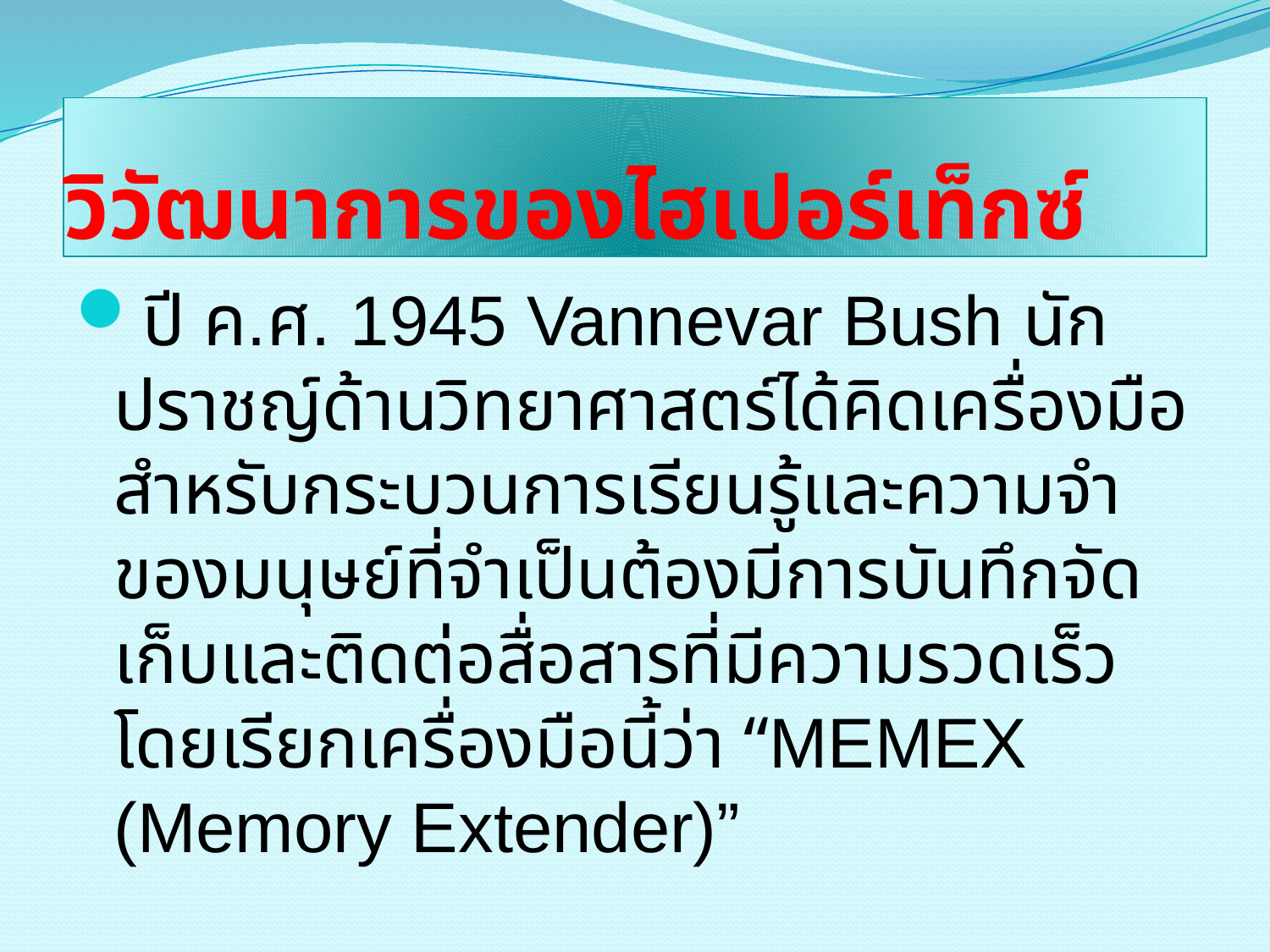

# วิวัฒนาการของไฮเปอร์เท็กซ์
ปี ค.ศ. 1945 Vannevar Bush นักปราชญ์ด้านวิทยาศาสตร์ได้คิดเครื่องมือสำหรับกระบวนการเรียนรู้และความจำของมนุษย์ที่จำเป็นต้องมีการบันทึกจัดเก็บและติดต่อสื่อสารที่มีความรวดเร็ว โดยเรียกเครื่องมือนี้ว่า “MEMEX (Memory Extender)”